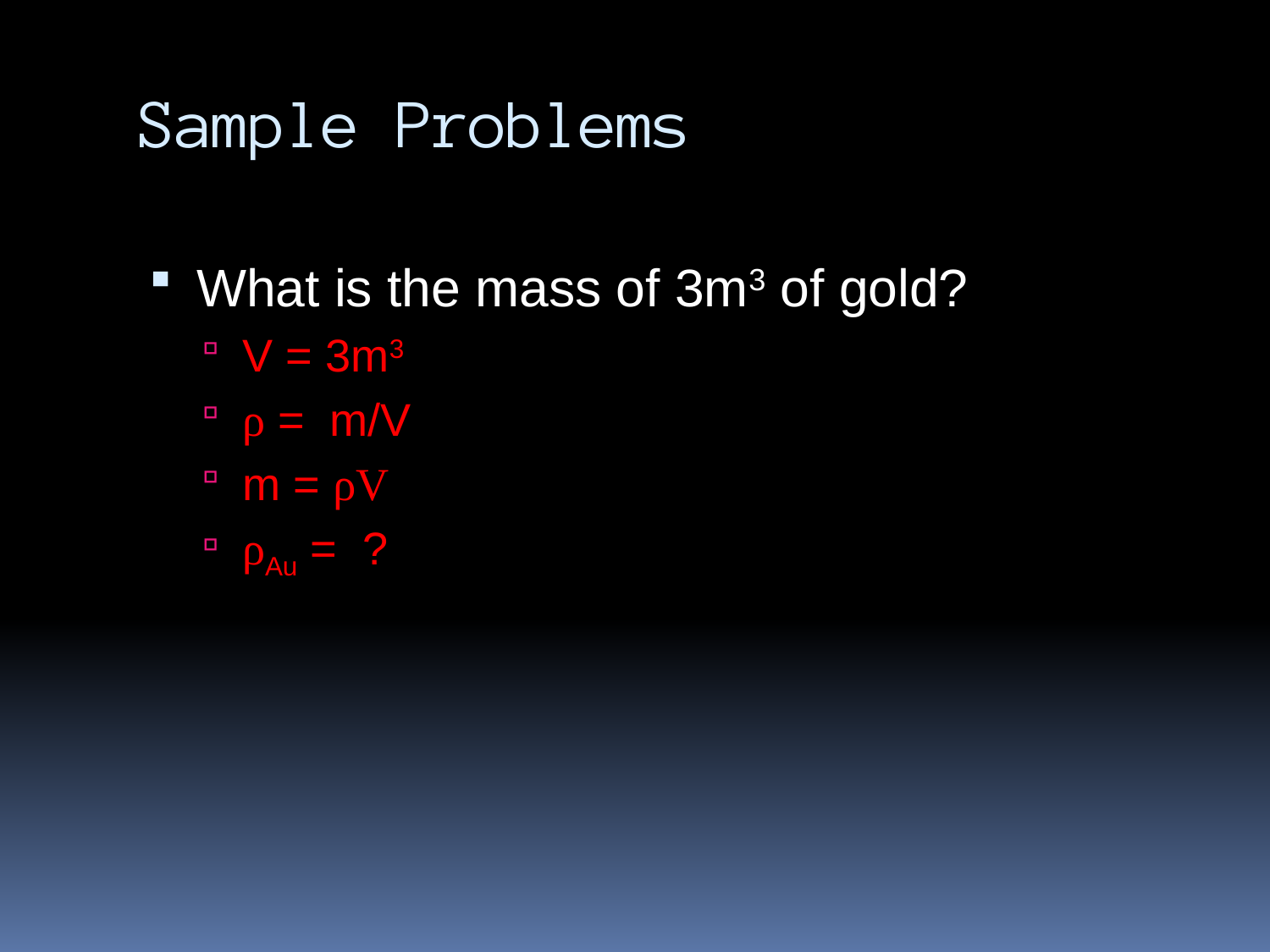

# Sample Problems
What is the mass of 3m3 of gold?
V = 3m3
ρ =  m/V
m = ρV
ρAu =  ?